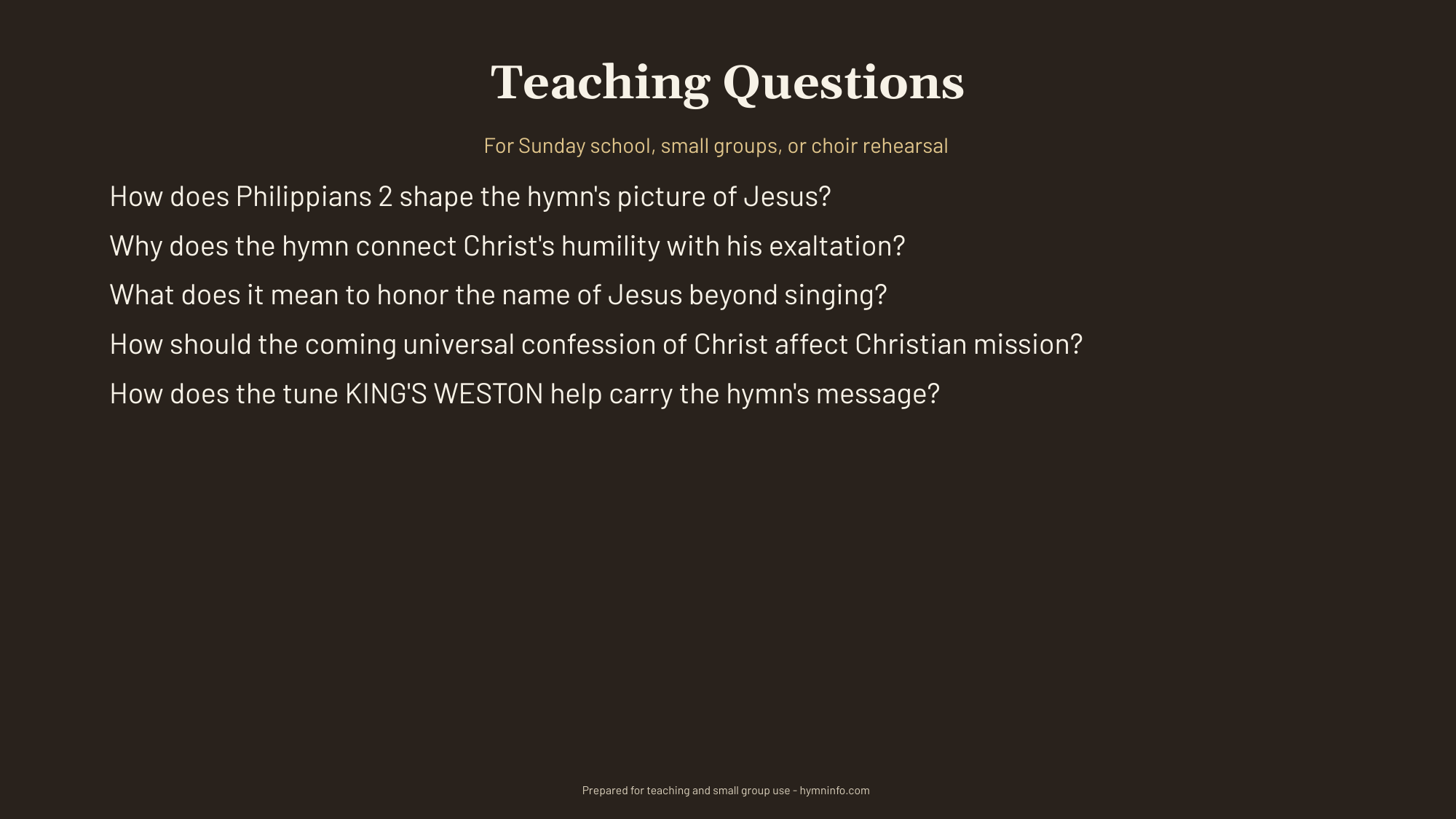

Teaching Questions
For Sunday school, small groups, or choir rehearsal
How does Philippians 2 shape the hymn's picture of Jesus?
Why does the hymn connect Christ's humility with his exaltation?
What does it mean to honor the name of Jesus beyond singing?
How should the coming universal confession of Christ affect Christian mission?
How does the tune KING'S WESTON help carry the hymn's message?
Prepared for teaching and small group use - hymninfo.com